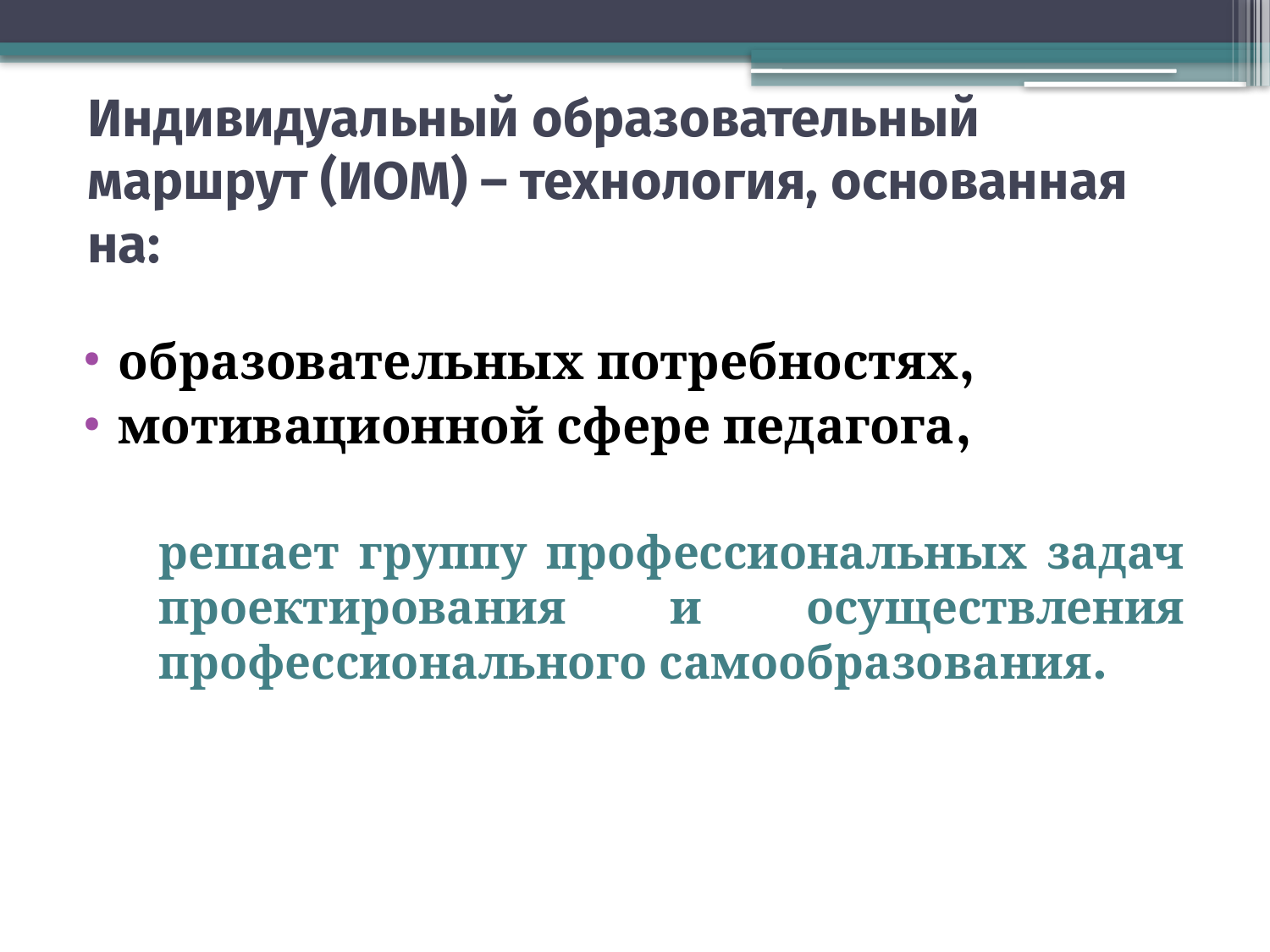

# Индивидуальный образовательный маршрут (ИОМ) – технология, основанная на:
образовательных потребностях,
мотивационной сфере педагога,

	решает группу профессиональных задач проектирования и осуществления профессионального самообразования.